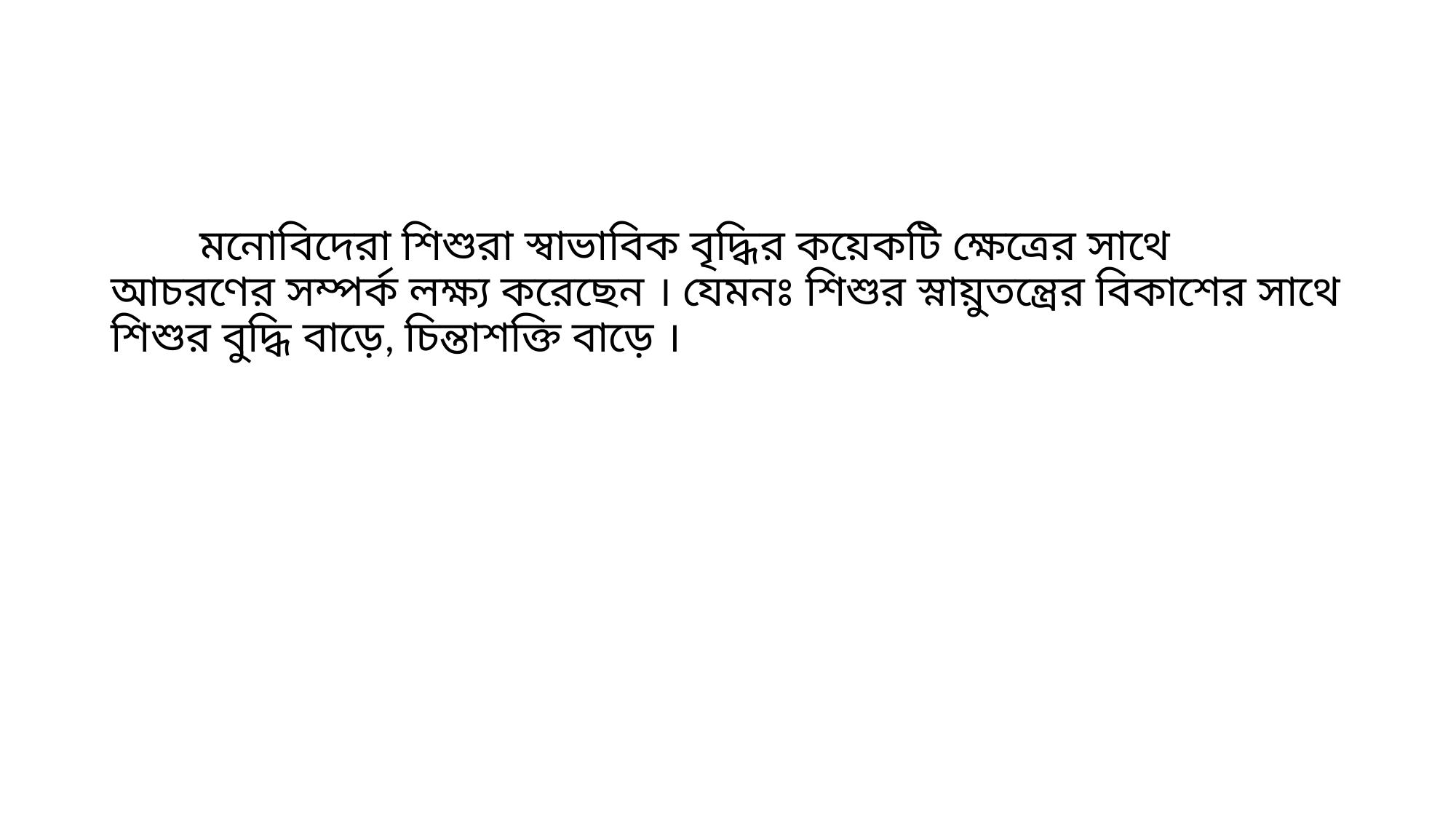

#
        মনোবিদেরা শিশুরা স্বাভাবিক বৃদ্ধির কয়েকটি ক্ষেত্রের সাথে আচরণের সম্পর্ক লক্ষ্য করেছেন । যেমনঃ শিশুর স্নায়ুতন্ত্রের বিকাশের সাথে শিশুর বুদ্ধি বাড়ে, চিন্তাশক্তি বাড়ে ।